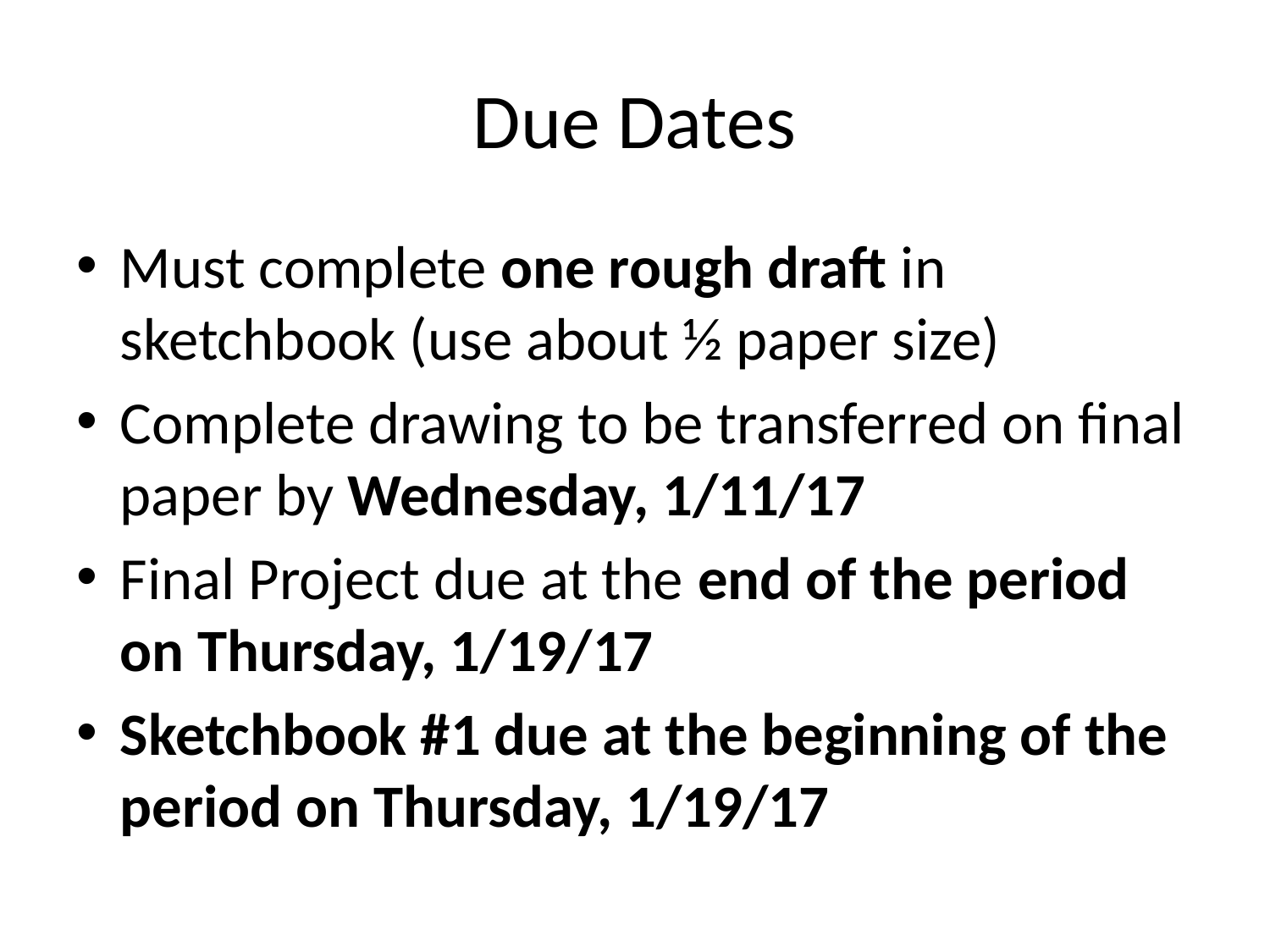

# Due Dates
Must complete one rough draft in sketchbook (use about ½ paper size)
Complete drawing to be transferred on final paper by Wednesday, 1/11/17
Final Project due at the end of the period on Thursday, 1/19/17
Sketchbook #1 due at the beginning of the period on Thursday, 1/19/17